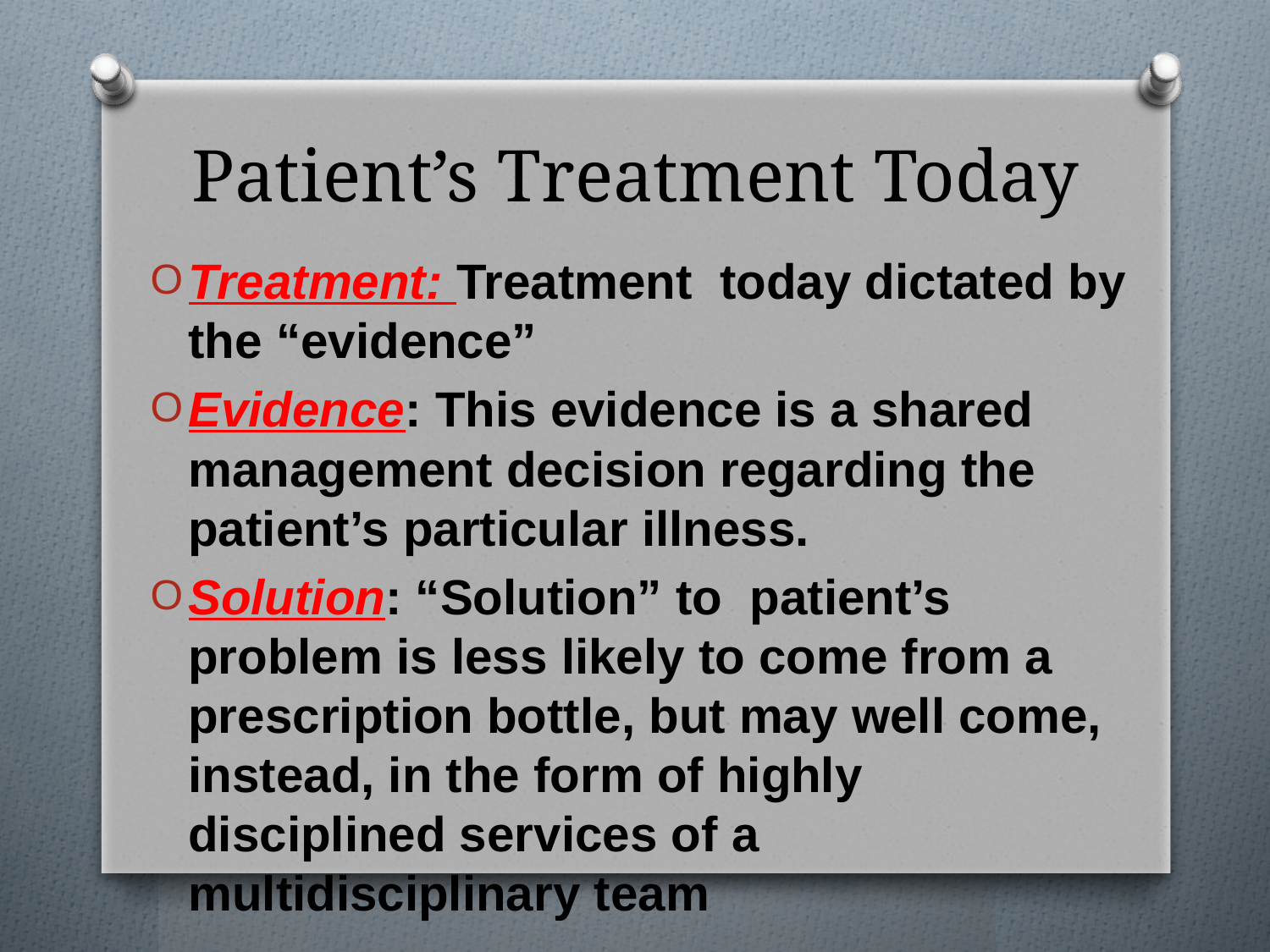

# Patient’s Treatment Today
Treatment: Treatment  today dictated by the “evidence”
Evidence: This evidence is a shared management decision regarding the patient’s particular illness.
Solution: “Solution” to  patient’s problem is less likely to come from a prescription bottle, but may well come, instead, in the form of highly disciplined services of a multidisciplinary team